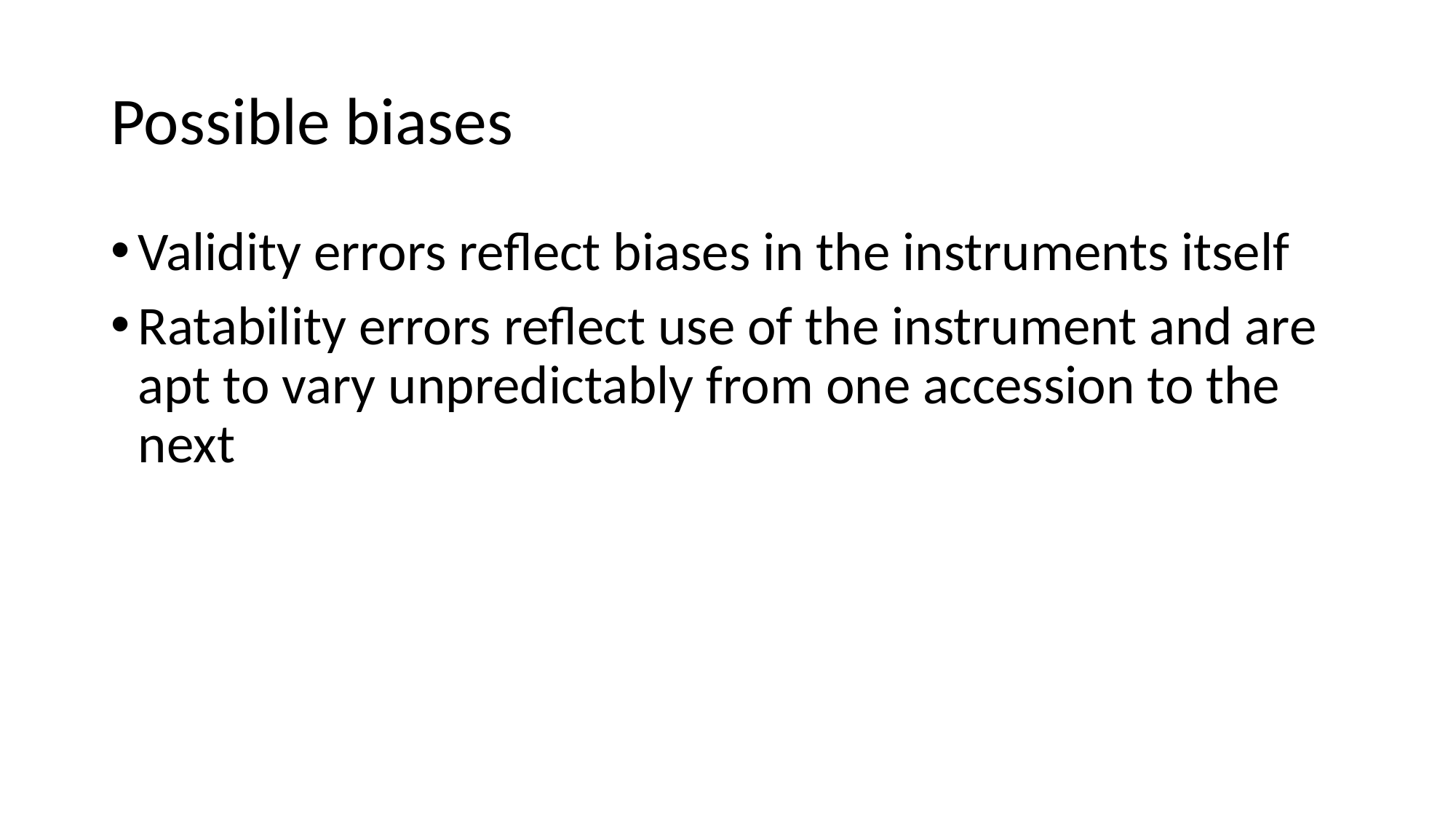

# Possible biases
Validity errors reflect biases in the instruments itself
Ratability errors reflect use of the instrument and are apt to vary unpredictably from one accession to the next